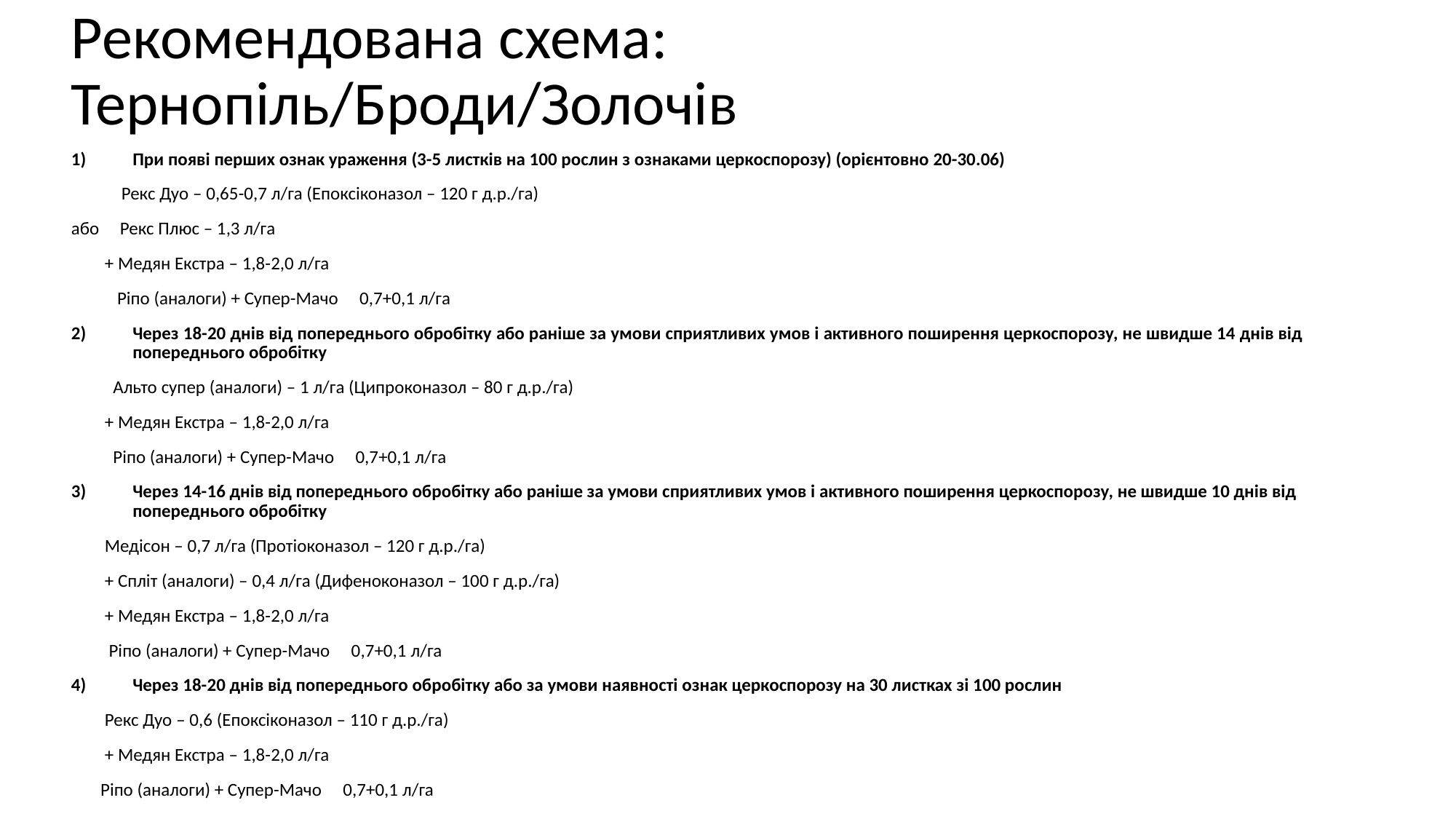

# Рекомендована схема: Тернопіль/Броди/Золочів
При появі перших ознак ураження (3-5 листків на 100 рослин з ознаками церкоспорозу) (орієнтовно 20-30.06)
            Рекс Дуо – 0,65-0,7 л/га (Епоксіконазол – 120 г д.р./га)
або     Рекс Плюс – 1,3 л/га
        + Медян Екстра – 1,8-2,0 л/га
           Ріпо (аналоги) + Супер-Мачо     0,7+0,1 л/га
Через 18-20 днів від попереднього обробітку або раніше за умови сприятливих умов і активного поширення церкоспорозу, не швидше 14 днів від попереднього обробітку
          Альто супер (аналоги) – 1 л/га (Ципроконазол – 80 г д.р./га)
        + Медян Екстра – 1,8-2,0 л/га
          Ріпо (аналоги) + Супер-Мачо     0,7+0,1 л/га
Через 14-16 днів від попереднього обробітку або раніше за умови сприятливих умов і активного поширення церкоспорозу, не швидше 10 днів від попереднього обробітку
        Медісон – 0,7 л/га (Протіоконазол – 120 г д.р./га)
        + Спліт (аналоги) – 0,4 л/га (Дифеноконазол – 100 г д.р./га)
        + Медян Екстра – 1,8-2,0 л/га
         Ріпо (аналоги) + Супер-Мачо     0,7+0,1 л/га
Через 18-20 днів від попереднього обробітку або за умови наявності ознак церкоспорозу на 30 листках зі 100 рослин
        Рекс Дуо – 0,6 (Епоксіконазол – 110 г д.р./га)
        + Медян Екстра – 1,8-2,0 л/га
       Ріпо (аналоги) + Супер-Мачо     0,7+0,1 л/га